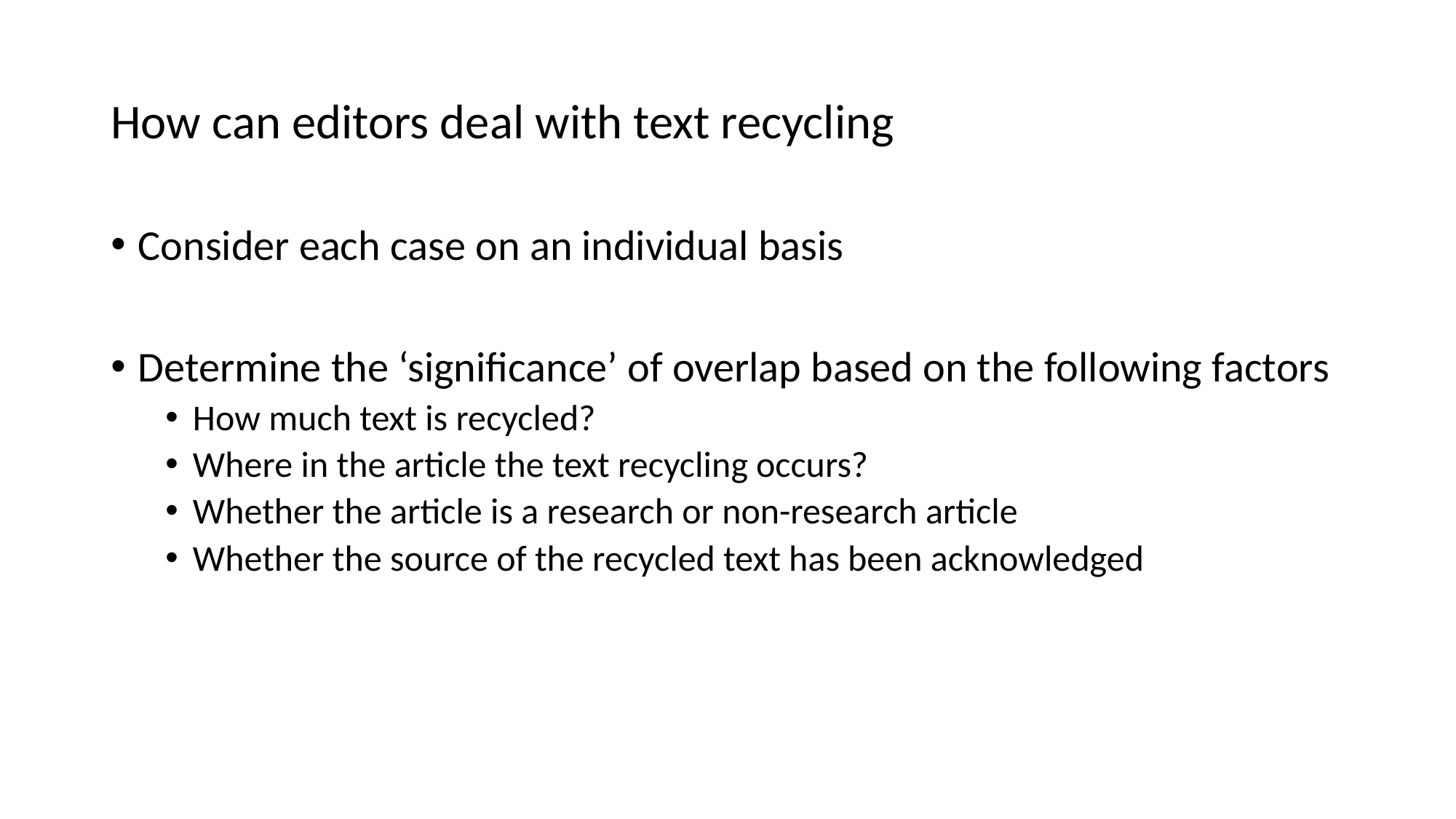

# How can editors deal with text recycling
Consider each case on an individual basis

Determine the ‘significance’ of overlap based on the following factors
How much text is recycled?
Where in the article the text recycling occurs?
Whether the article is a research or non-research article
Whether the source of the recycled text has been acknowledged